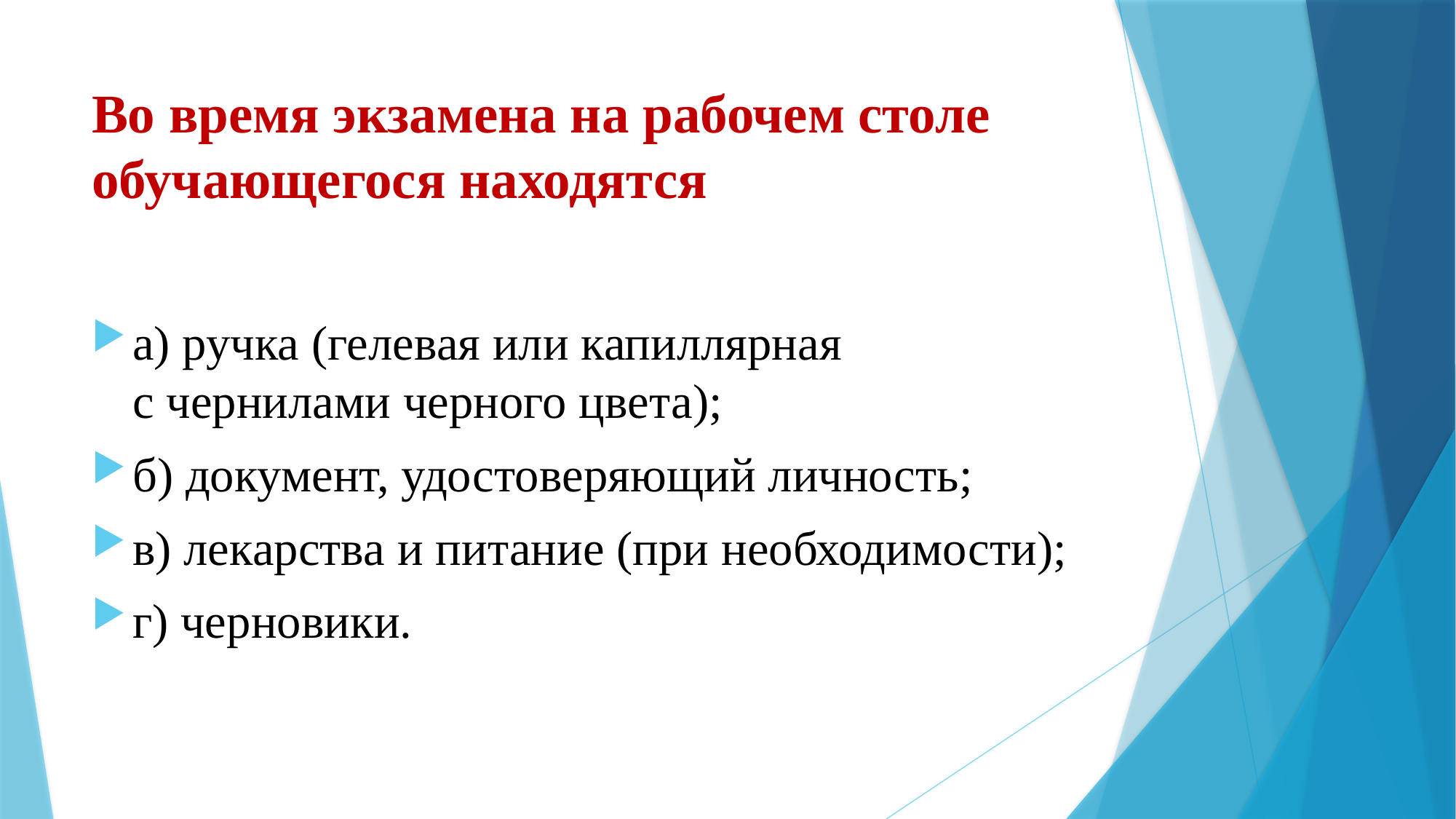

# Во время экзамена на рабочем столе обучающегося находятся

а) ручка (гелевая или капиллярная с чернилами черного цвета);
б) документ, удостоверяющий личность;
в) лекарства и питание (при необходимости);
г) черновики.